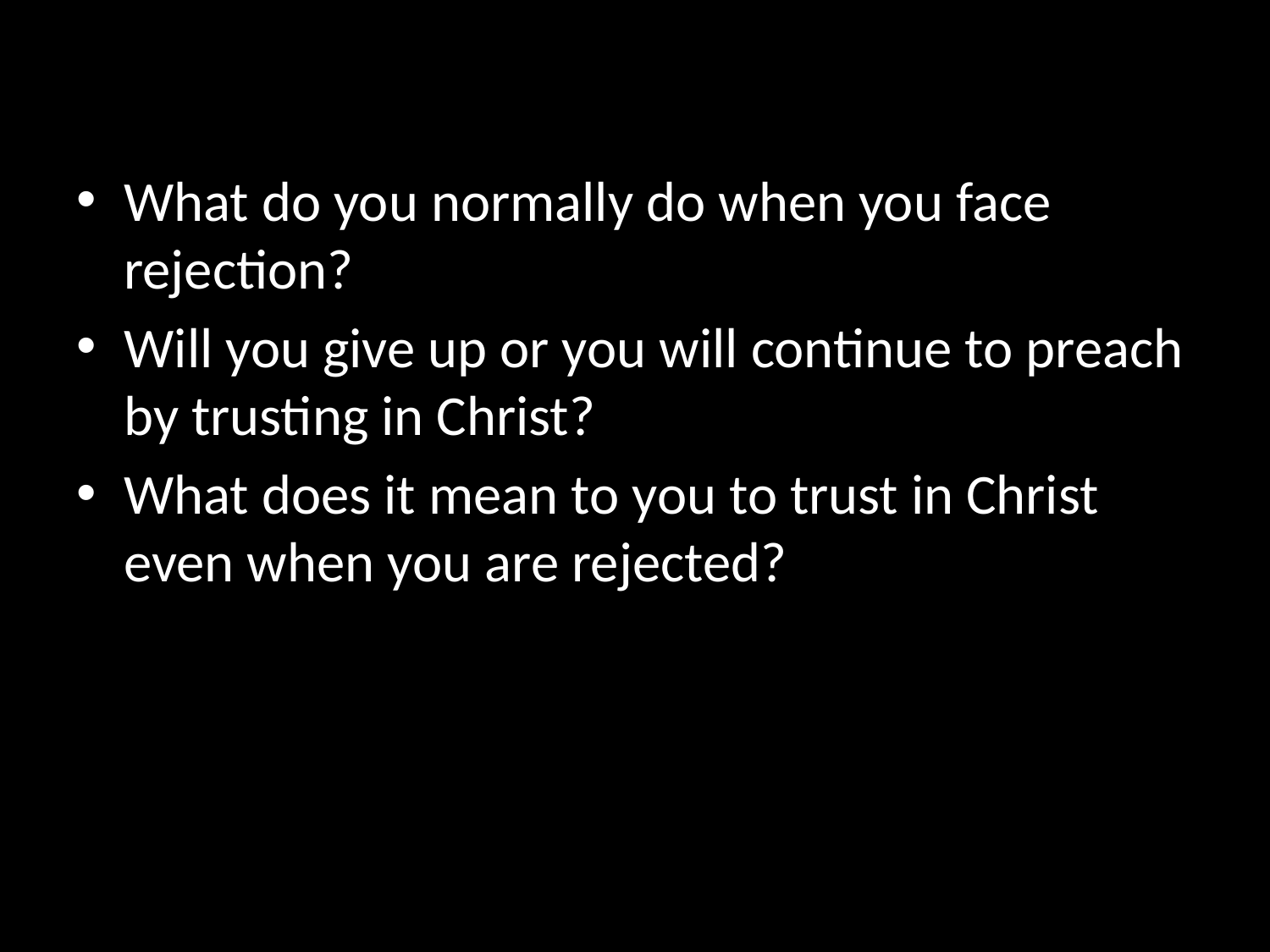

What do you normally do when you face rejection?
Will you give up or you will continue to preach by trusting in Christ?
What does it mean to you to trust in Christ even when you are rejected?